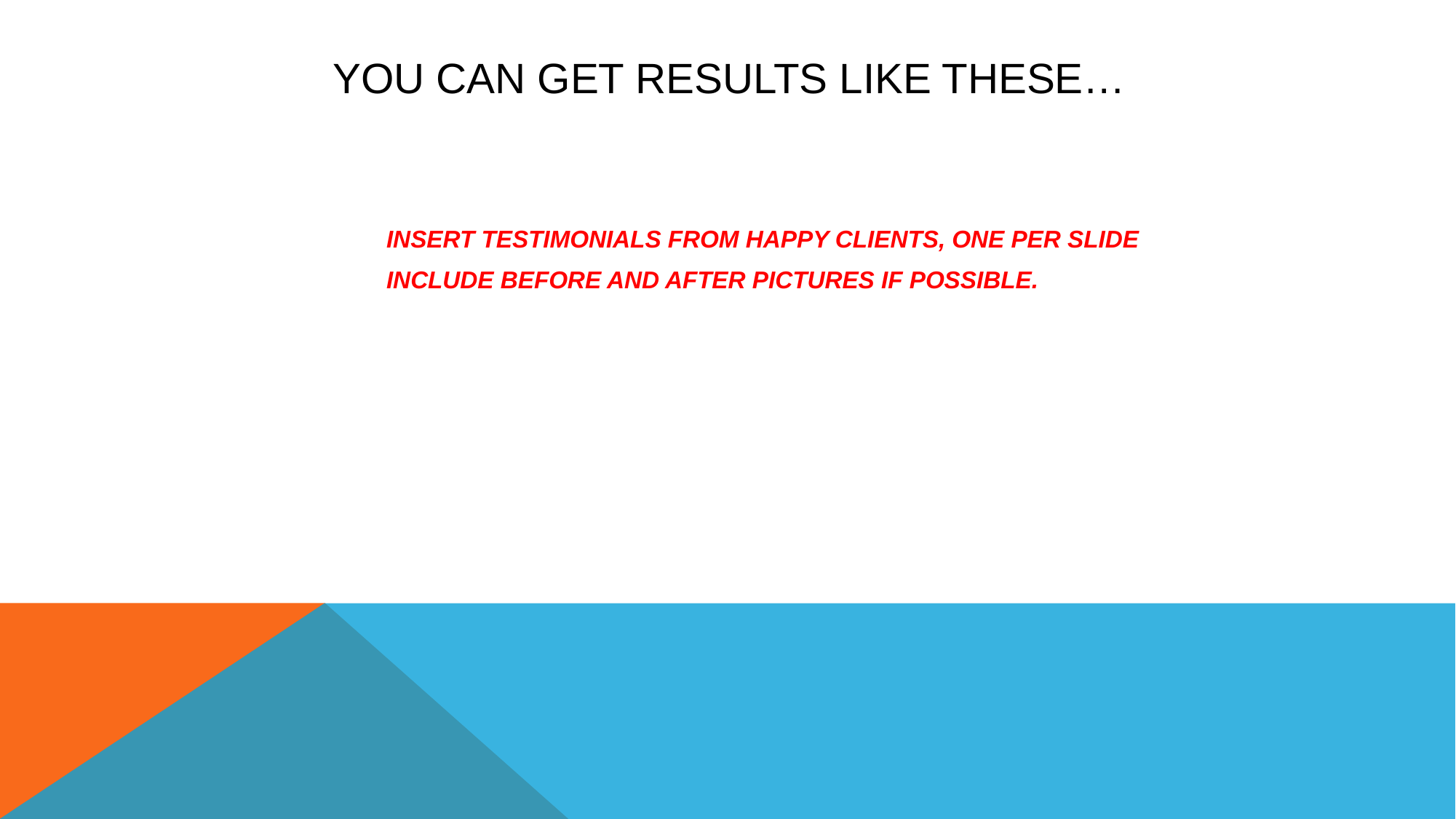

# You CAN Get Results Like These…
INSERT TESTIMONIALS FROM HAPPY CLIENTS, ONE PER SLIDE
INCLUDE BEFORE AND AFTER PICTURES IF POSSIBLE.